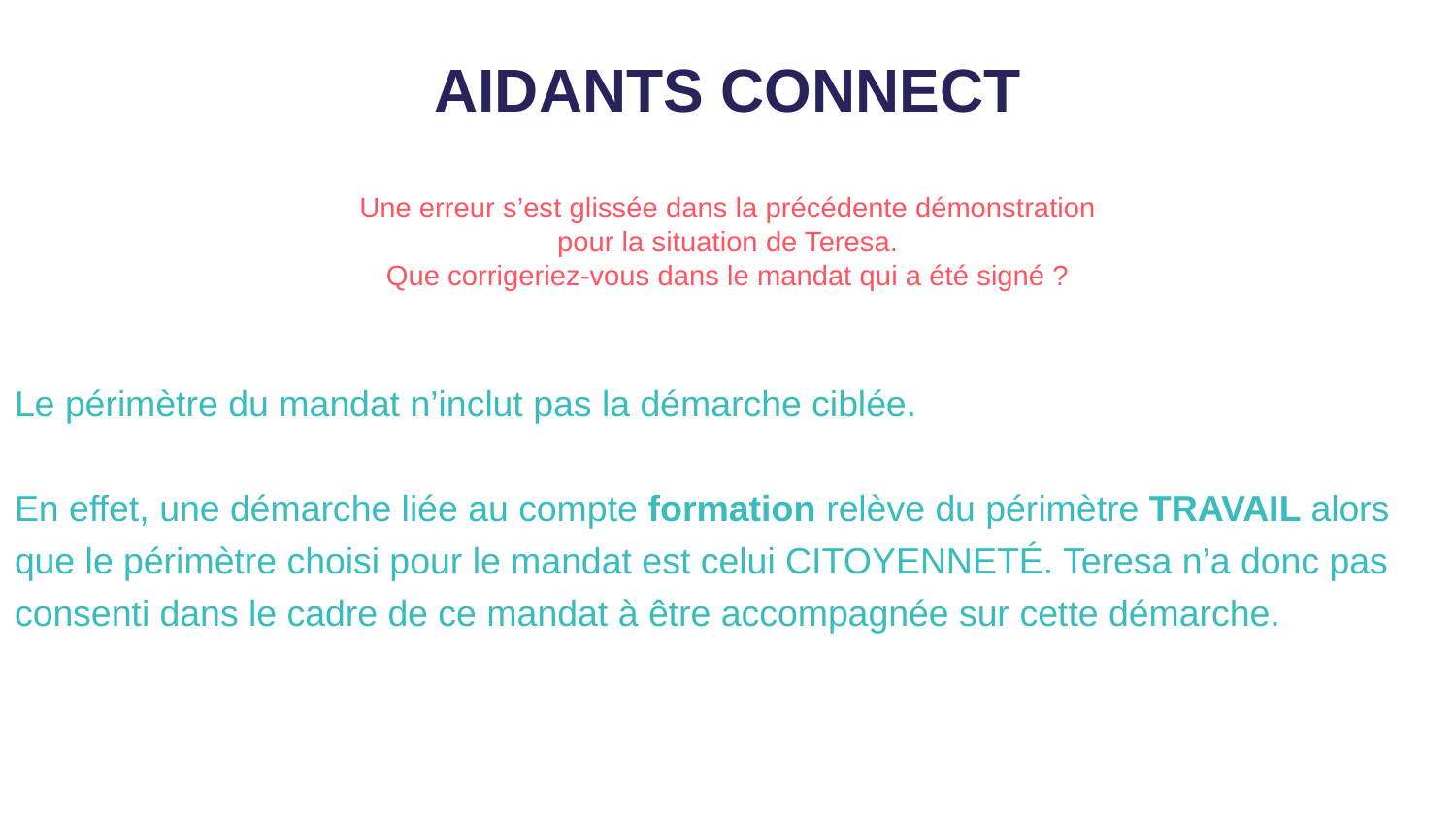

AIDANTS CONNECT
Une erreur s’est glissée dans la précédente démonstration
pour la situation de Teresa.
Que corrigeriez-vous dans le mandat qui a été signé ?
Le périmètre du mandat n’inclut pas la démarche ciblée.

En effet, une démarche liée au compte formation relève du périmètre TRAVAIL alors que le périmètre choisi pour le mandat est celui CITOYENNETÉ. Teresa n’a donc pas consenti dans le cadre de ce mandat à être accompagnée sur cette démarche.